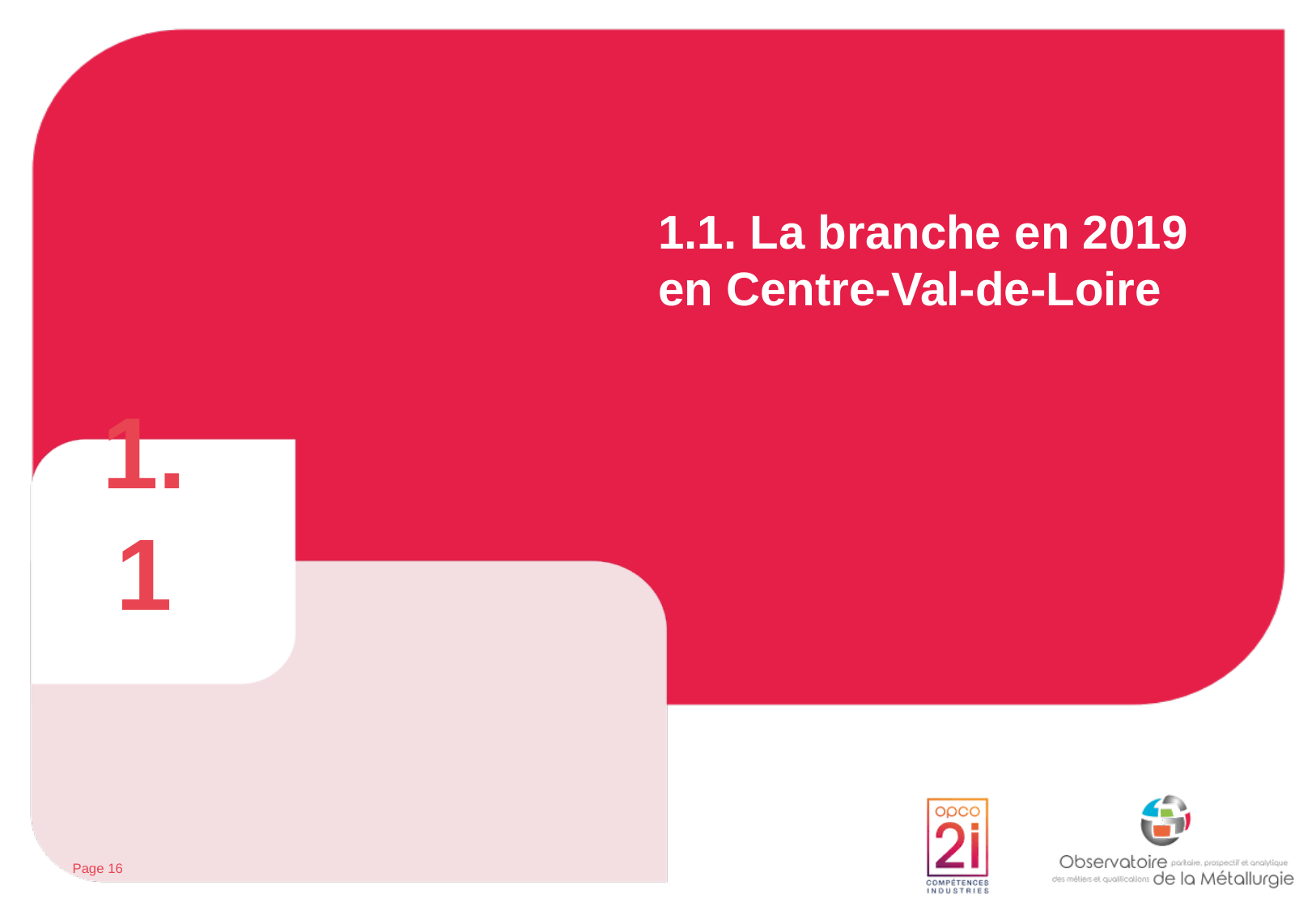

# 1.1. La branche en 2019 en Centre-Val-de-Loire
1.1